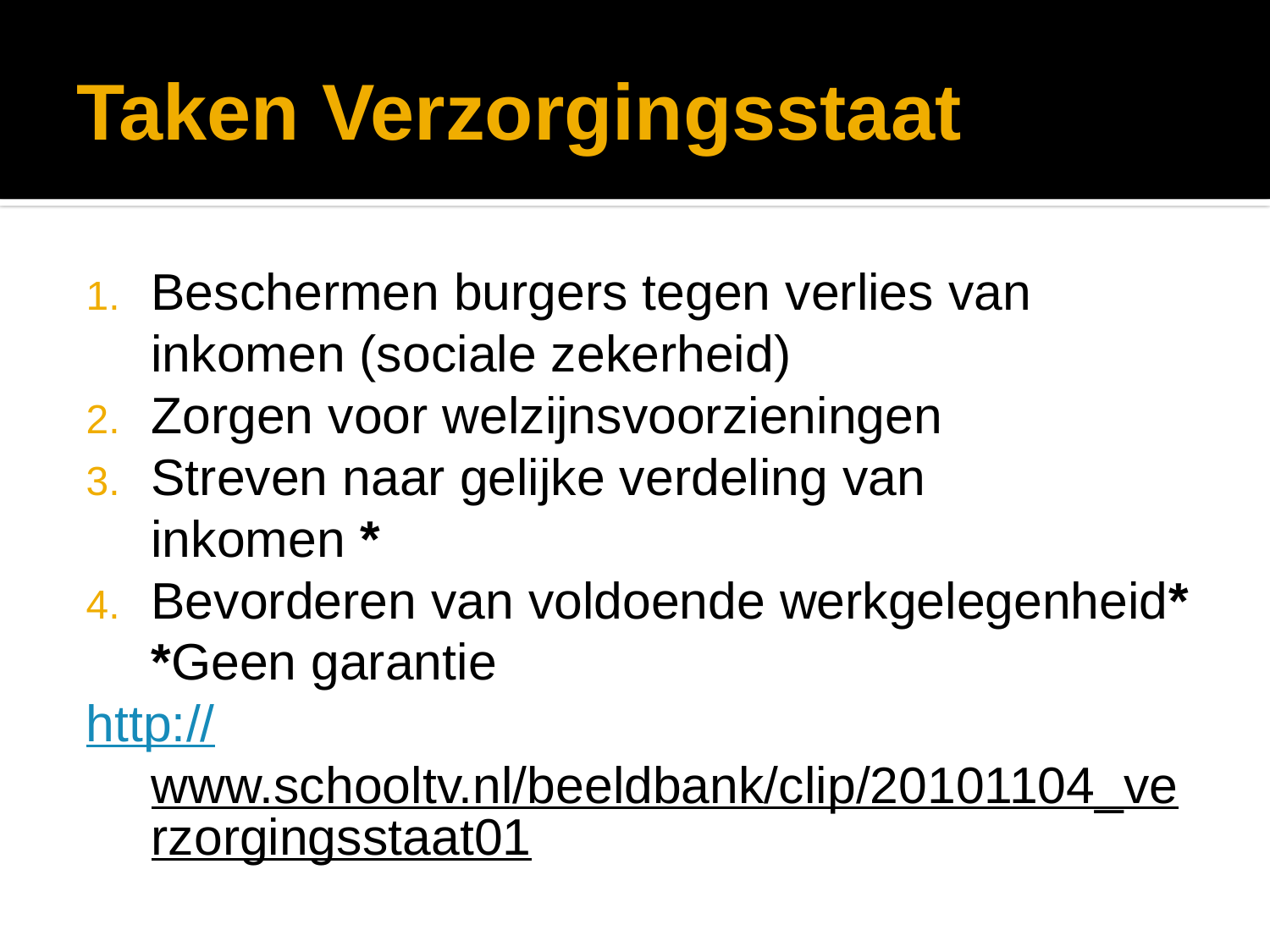

# Taken Verzorgingsstaat
Beschermen burgers tegen verlies van inkomen (sociale zekerheid)
Zorgen voor welzijnsvoorzieningen
Streven naar gelijke verdeling van
	inkomen *
Bevorderen van voldoende werkgelegenheid*
	*Geen garantie
http://www.schooltv.nl/beeldbank/clip/20101104_verzorgingsstaat01